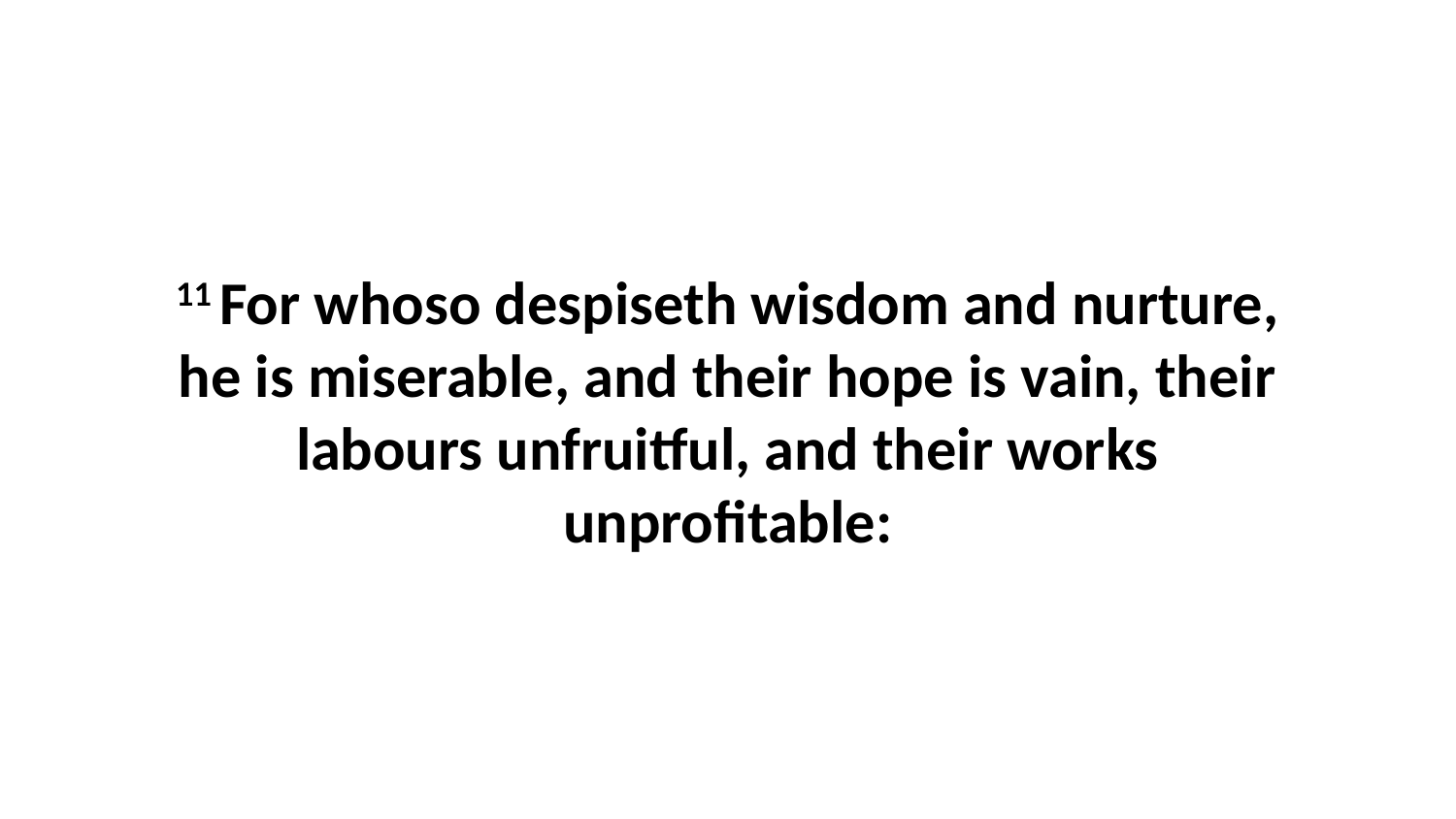

11 For whoso despiseth wisdom and nurture, he is miserable, and their hope is vain, their labours unfruitful, and their works unprofitable: